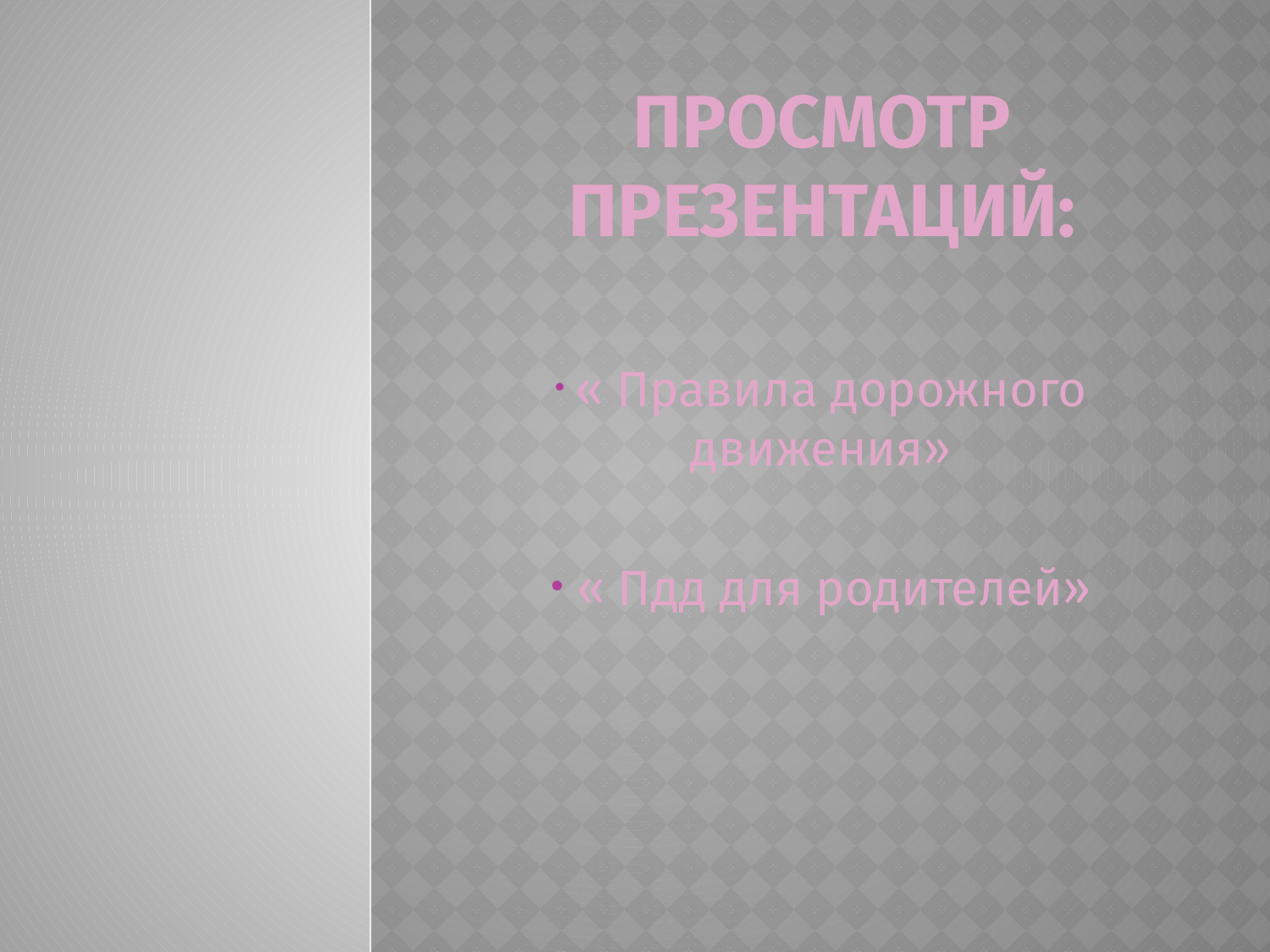

# Просмотр презентаций:
 « Правила дорожного движения»

 « Пдд для родителей»